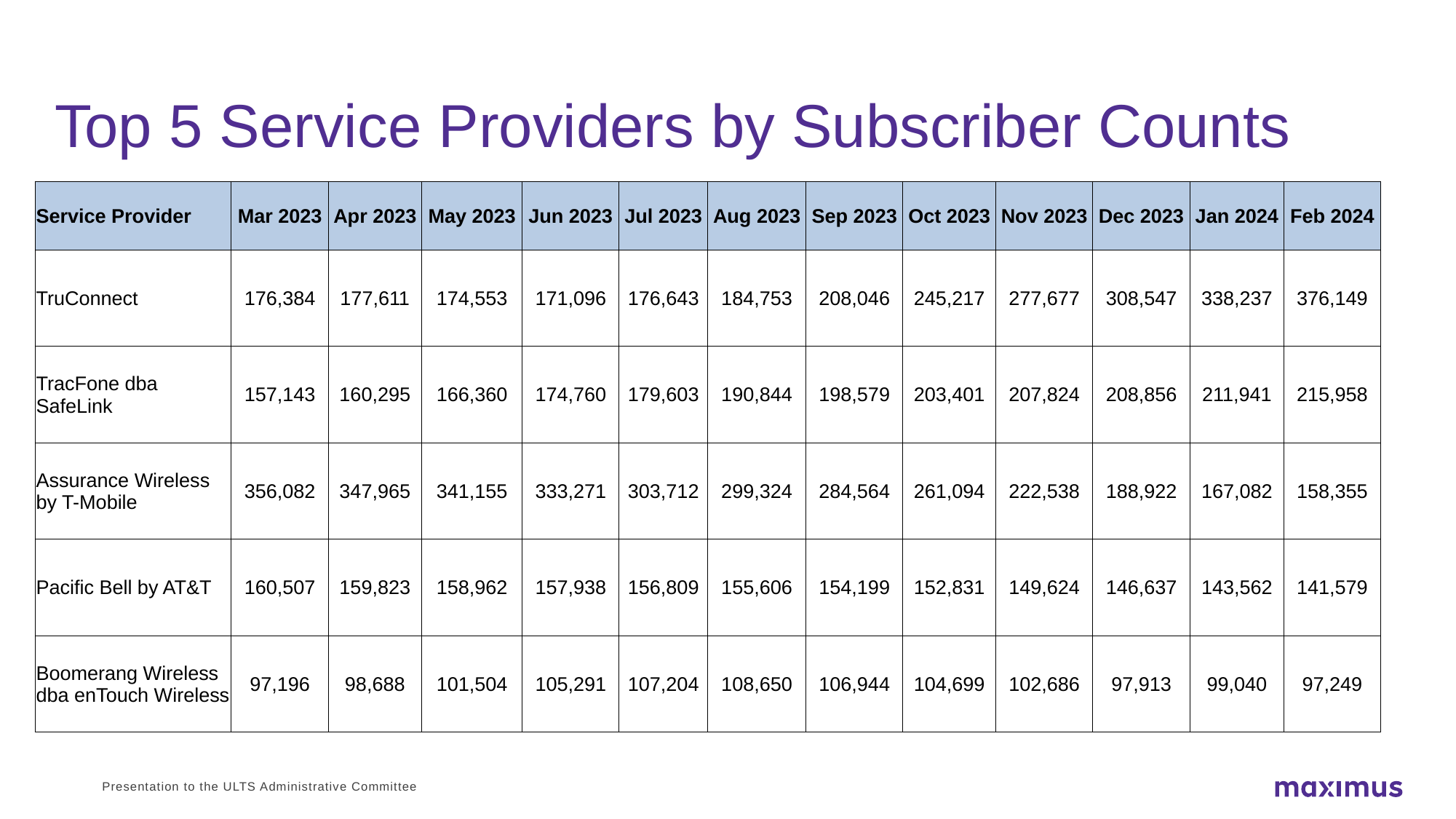

# Top 5 Service Providers by Subscriber Counts
| Service Provider | Mar 2023 | Apr 2023 | May 2023 | Jun 2023 | Jul 2023 | Aug 2023 | Sep 2023 | Oct 2023 | Nov 2023 | Dec 2023 | Jan 2024 | Feb 2024 |
| --- | --- | --- | --- | --- | --- | --- | --- | --- | --- | --- | --- | --- |
| TruConnect | 176,384 | 177,611 | 174,553 | 171,096 | 176,643 | 184,753 | 208,046 | 245,217 | 277,677 | 308,547 | 338,237 | 376,149 |
| TracFone dba SafeLink | 157,143 | 160,295 | 166,360 | 174,760 | 179,603 | 190,844 | 198,579 | 203,401 | 207,824 | 208,856 | 211,941 | 215,958 |
| Assurance Wireless by T-Mobile | 356,082 | 347,965 | 341,155 | 333,271 | 303,712 | 299,324 | 284,564 | 261,094 | 222,538 | 188,922 | 167,082 | 158,355 |
| Pacific Bell by AT&T | 160,507 | 159,823 | 158,962 | 157,938 | 156,809 | 155,606 | 154,199 | 152,831 | 149,624 | 146,637 | 143,562 | 141,579 |
| Boomerang Wireless dba enTouch Wireless | 97,196 | 98,688 | 101,504 | 105,291 | 107,204 | 108,650 | 106,944 | 104,699 | 102,686 | 97,913 | 99,040 | 97,249 |